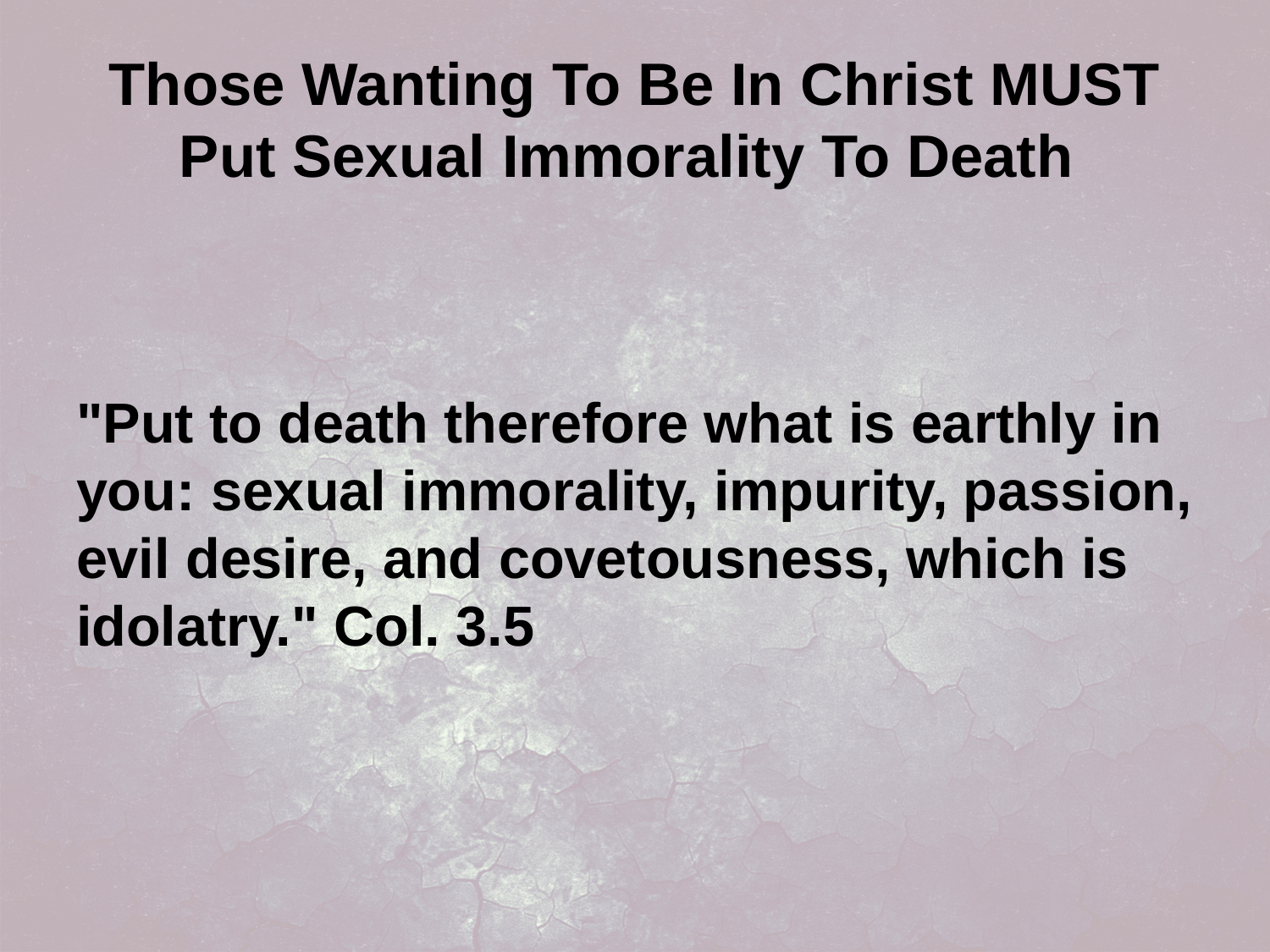

# Those Wanting To Be In Christ MUST Put Sexual Immorality To Death

"Put to death therefore what is earthly in you: sexual immorality, impurity, passion, evil desire, and covetousness, which is idolatry." Col. 3.5